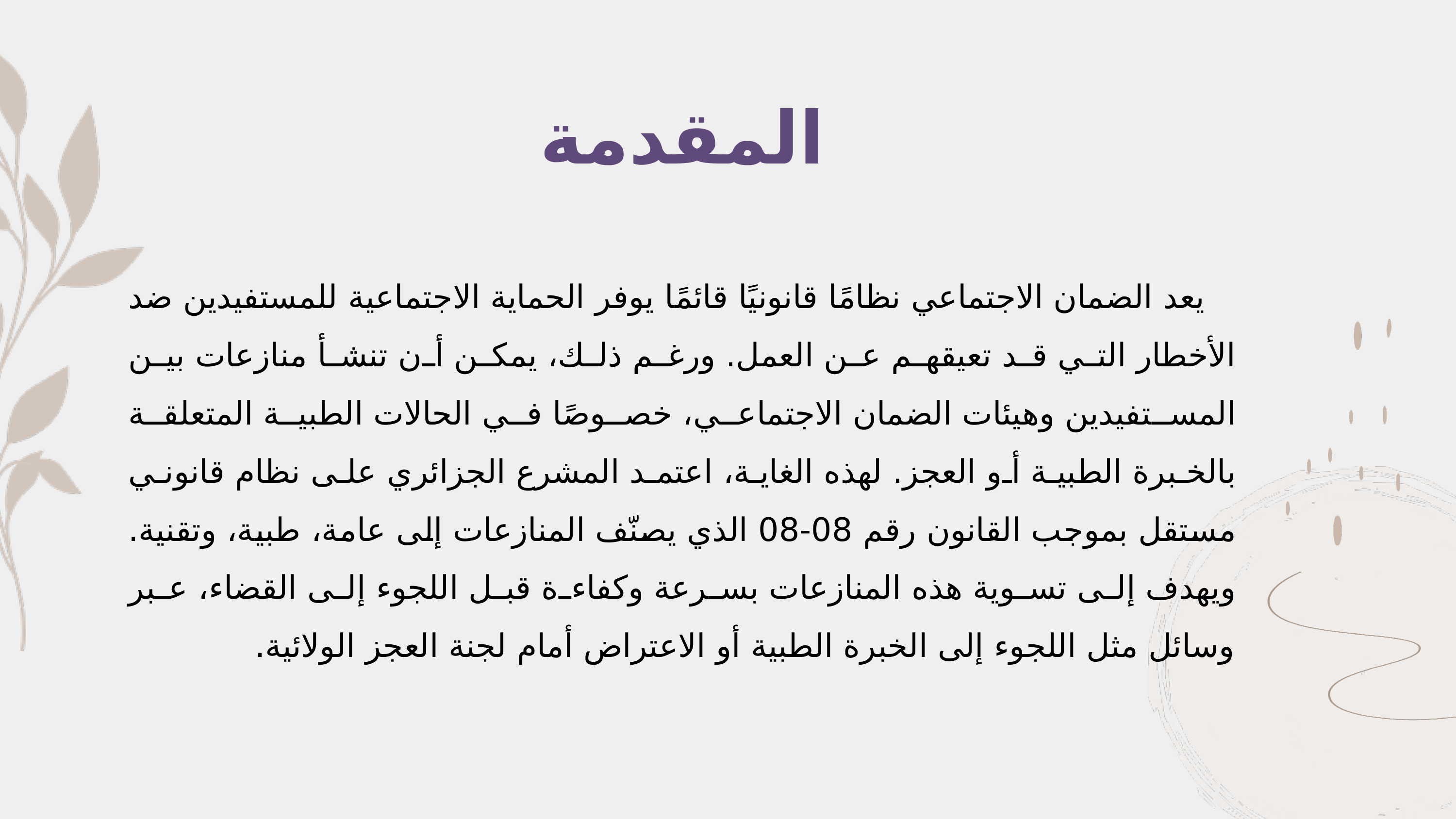

المقدمة
   يعد الضمان الاجتماعي نظامًا قانونيًا قائمًا يوفر الحماية الاجتماعية للمستفيدين ضد الأخطار التي قد تعيقهم عن العمل. ورغم ذلك، يمكن أن تنشأ منازعات بين المستفيدين وهيئات الضمان الاجتماعي، خصوصًا في الحالات الطبية المتعلقة بالخبرة الطبية أو العجز. لهذه الغاية، اعتمد المشرع الجزائري على نظام قانوني مستقل بموجب القانون رقم 08-08 الذي يصنّف المنازعات إلى عامة، طبية، وتقنية. ويهدف إلى تسوية هذه المنازعات بسرعة وكفاءة قبل اللجوء إلى القضاء، عبر وسائل مثل اللجوء إلى الخبرة الطبية أو الاعتراض أمام لجنة العجز الولائية.